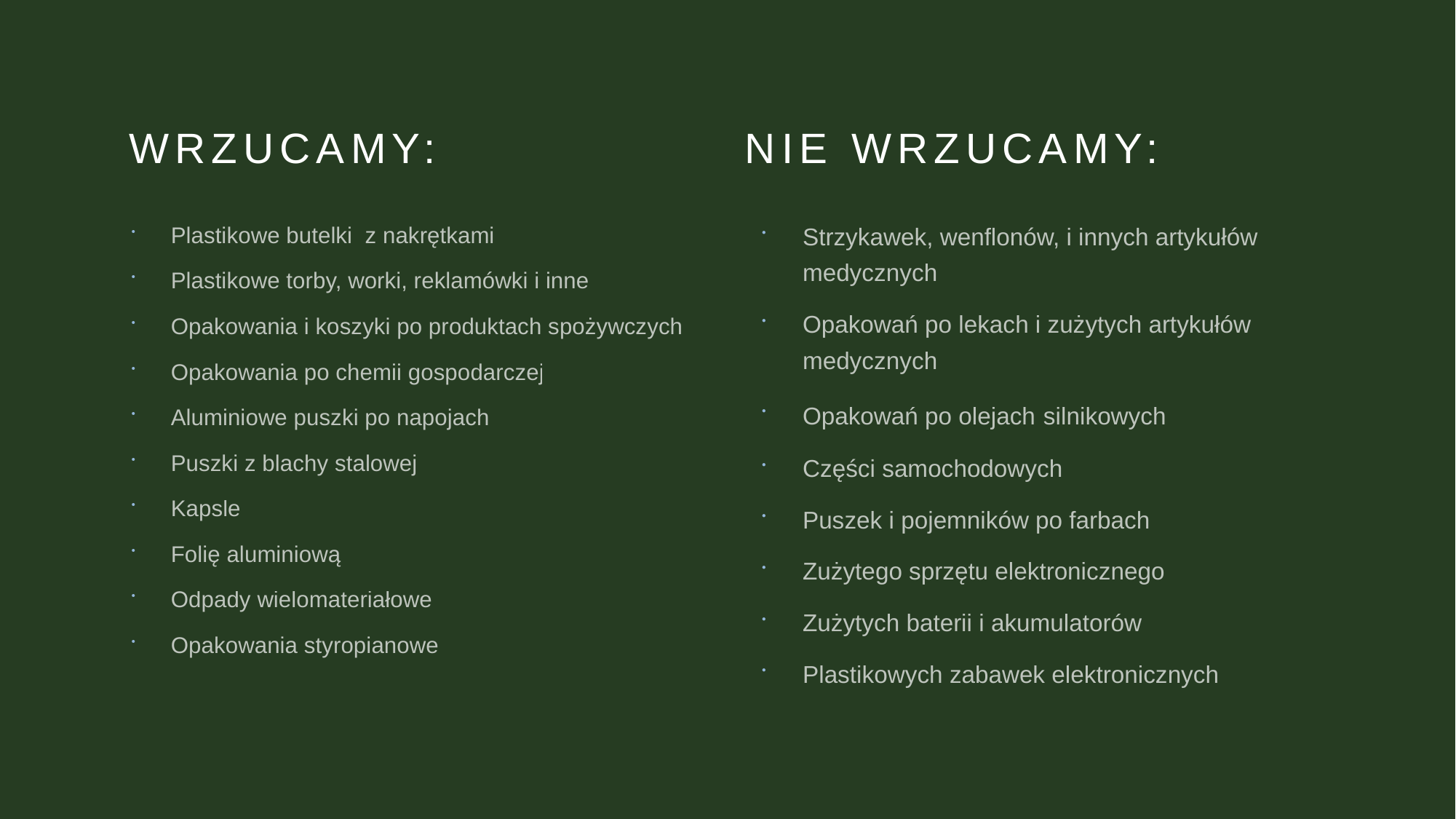

# Wrzucamy:                 nie wrzucamy:
Plastikowe butelki  z nakrętkami
Plastikowe torby, worki, reklamówki i inne
Opakowania i koszyki po produktach spożywczych
Opakowania po chemii gospodarczej
Aluminiowe puszki po napojach
Puszki z blachy stalowej
Kapsle
Folię aluminiową
Odpady wielomateriałowe
Opakowania styropianowe
Strzykawek, wenflonów, i innych artykułów medycznych
Opakowań po lekach i zużytych artykułów medycznych
Opakowań po olejach silnikowych
Części samochodowych
Puszek i pojemników po farbach
Zużytego sprzętu elektronicznego
Zużytych baterii i akumulatorów
Plastikowych zabawek elektronicznych